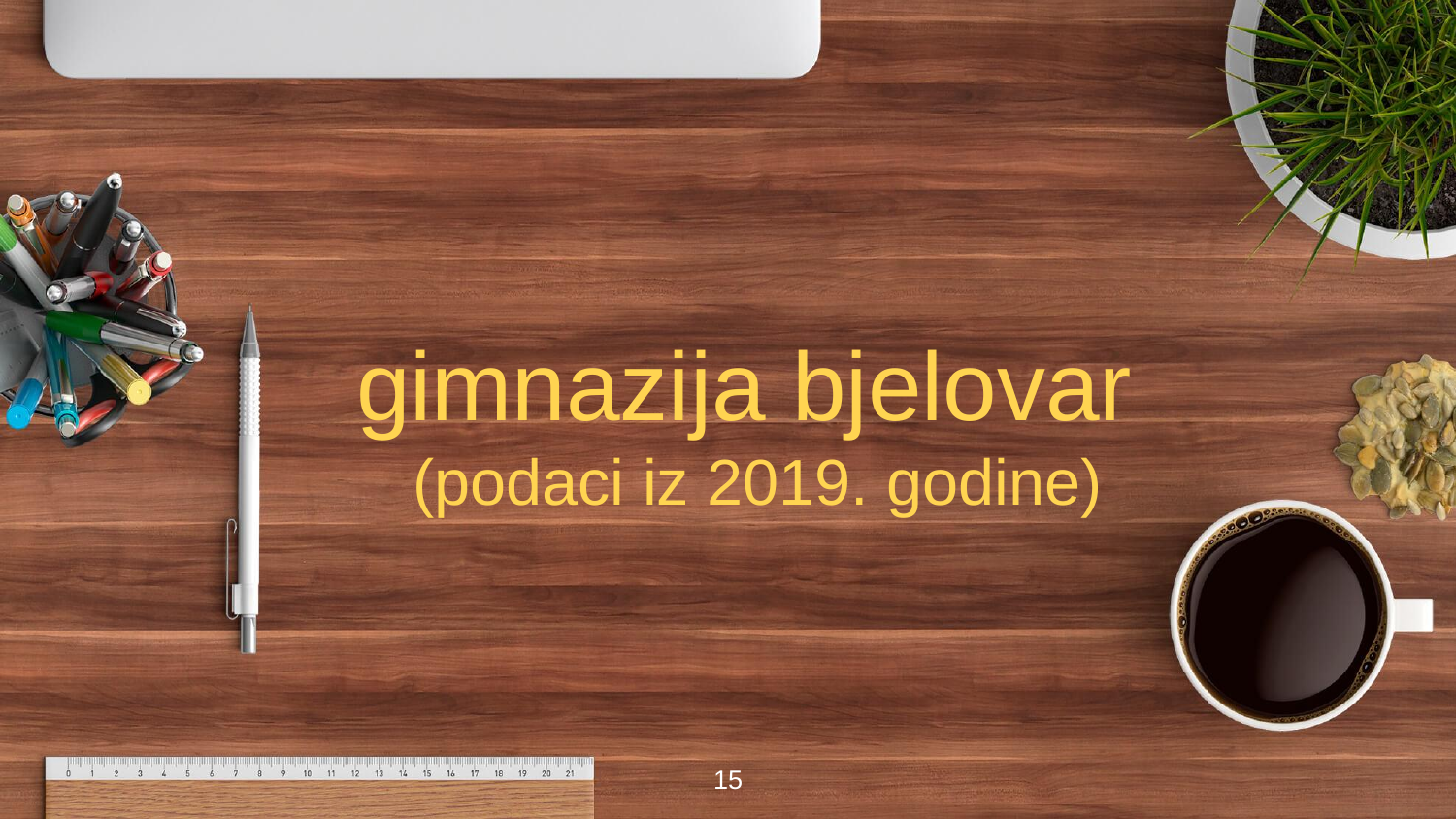

gimnazija bjelovar
(podaci iz 2019. godine)
15